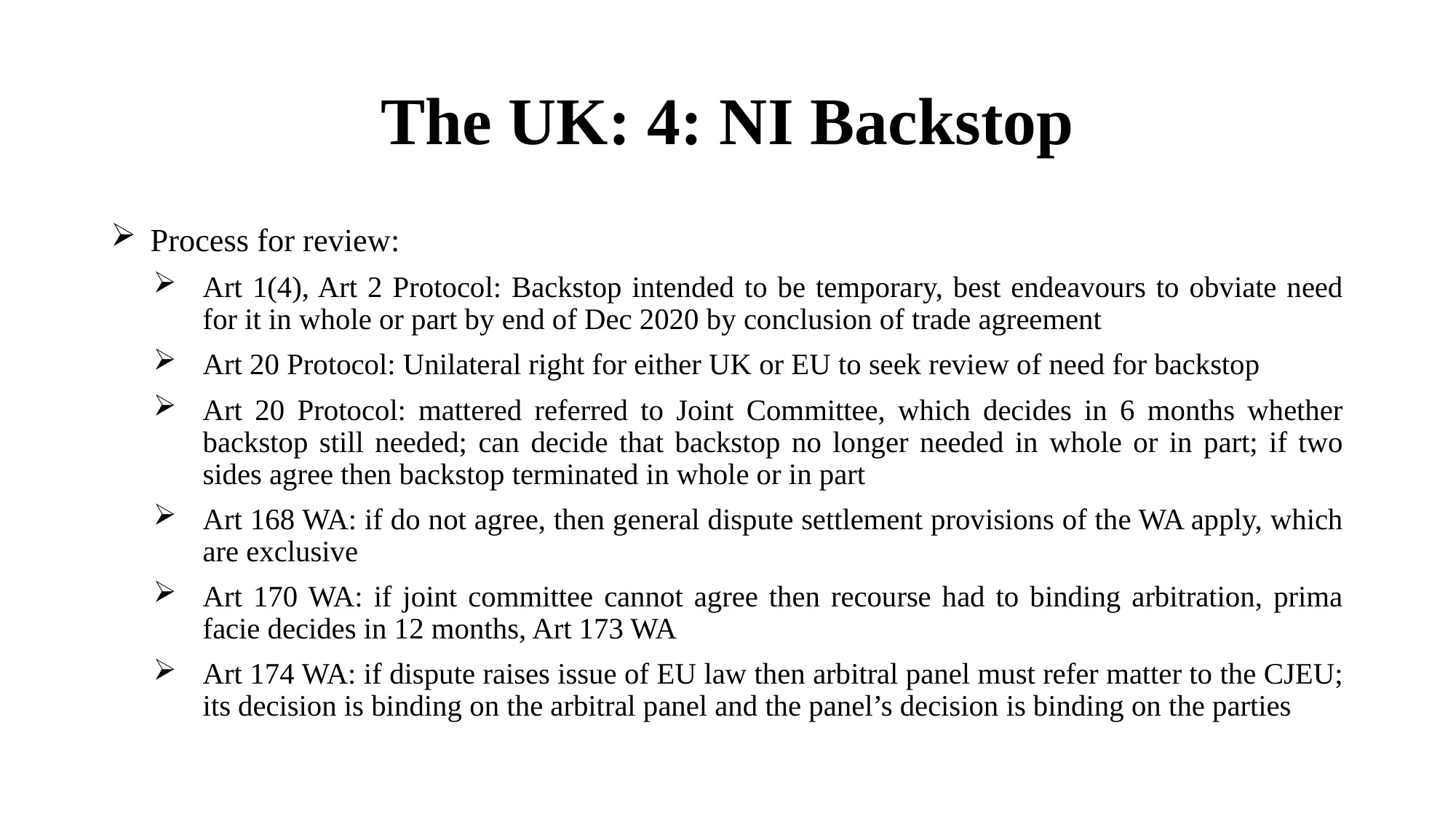

# The UK: 4: NI Backstop
Process for review:
Art 1(4), Art 2 Protocol: Backstop intended to be temporary, best endeavours to obviate need for it in whole or part by end of Dec 2020 by conclusion of trade agreement
Art 20 Protocol: Unilateral right for either UK or EU to seek review of need for backstop
Art 20 Protocol: mattered referred to Joint Committee, which decides in 6 months whether backstop still needed; can decide that backstop no longer needed in whole or in part; if two sides agree then backstop terminated in whole or in part
Art 168 WA: if do not agree, then general dispute settlement provisions of the WA apply, which are exclusive
Art 170 WA: if joint committee cannot agree then recourse had to binding arbitration, prima facie decides in 12 months, Art 173 WA
Art 174 WA: if dispute raises issue of EU law then arbitral panel must refer matter to the CJEU; its decision is binding on the arbitral panel and the panel’s decision is binding on the parties